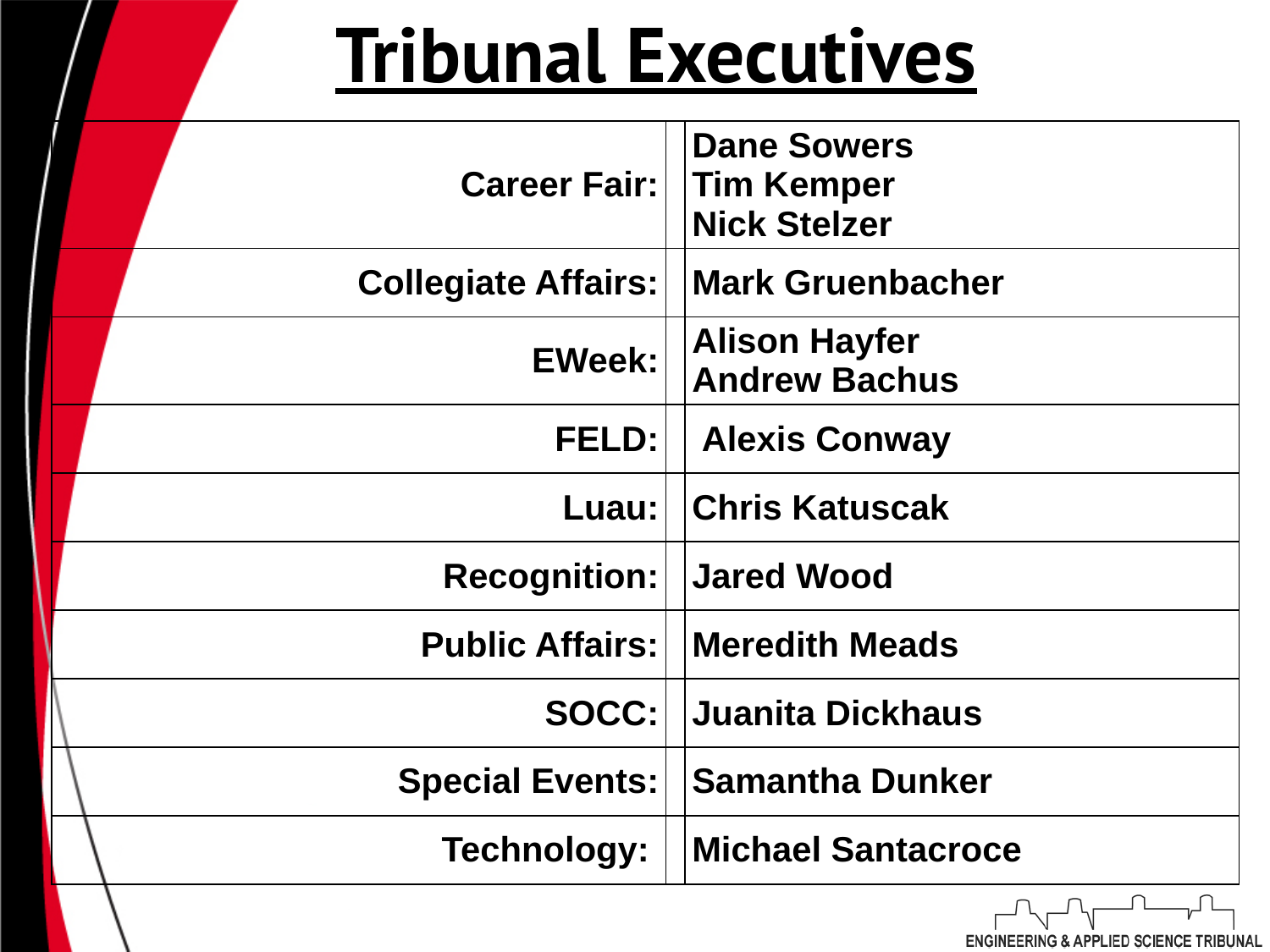

# Tribunal Executives
| Career Fair: |  | Dane Sowers Tim Kemper Nick Stelzer |
| --- | --- | --- |
| Collegiate Affairs: |  | Mark Gruenbacher |
| EWeek: |  | Alison Hayfer Andrew Bachus |
| FELD: |  | Alexis Conway |
| Luau: |  | Chris Katuscak |
| Recognition: |  | Jared Wood |
| Public Affairs: |  | Meredith Meads |
| SOCC: |  | Juanita Dickhaus |
| Special Events: |  | Samantha Dunker |
| Technology: |  | Michael Santacroce |